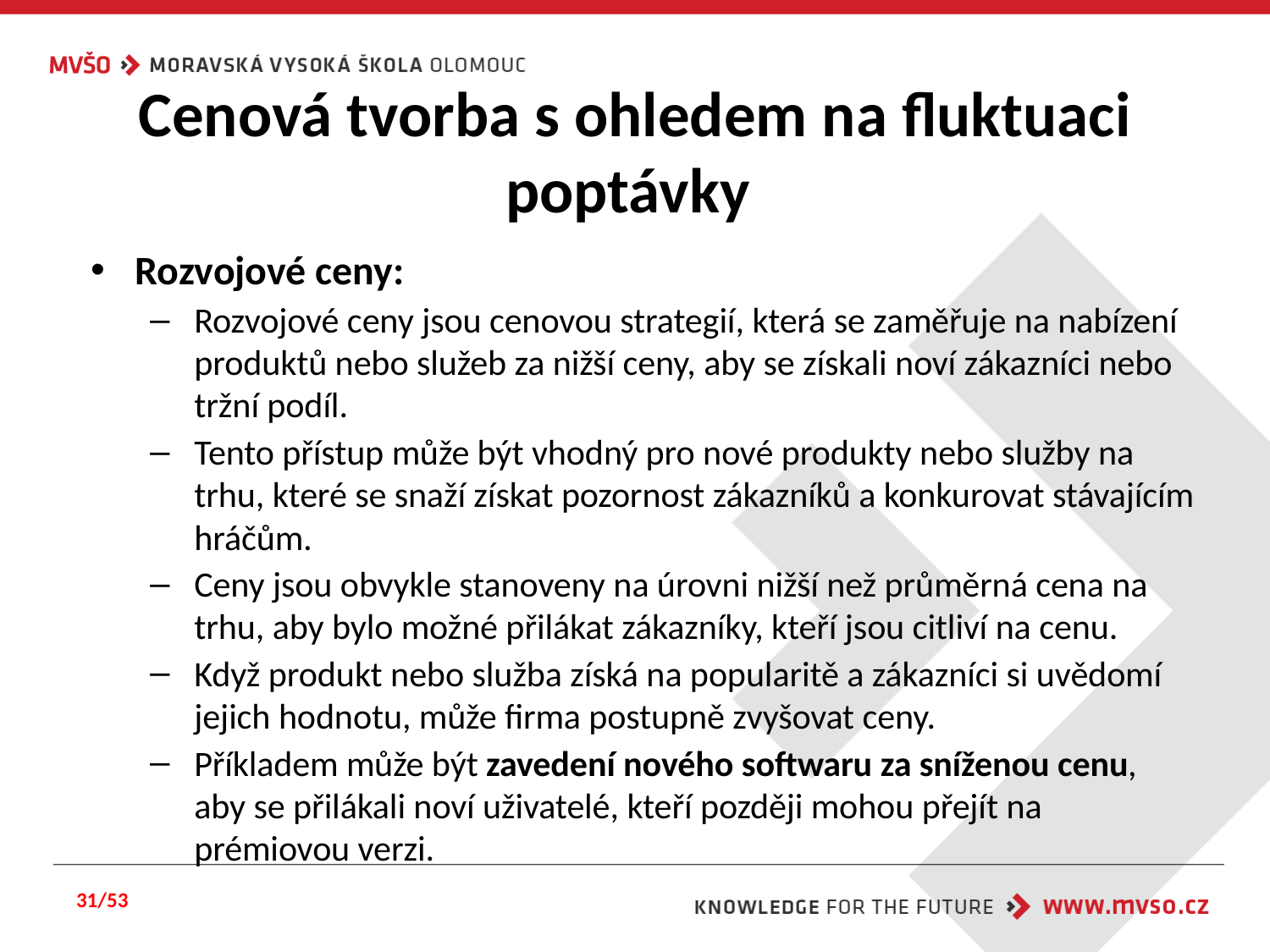

# Cenová tvorba s ohledem na fluktuaci poptávky
Rozvojové ceny:
Rozvojové ceny jsou cenovou strategií, která se zaměřuje na nabízení produktů nebo služeb za nižší ceny, aby se získali noví zákazníci nebo tržní podíl.
Tento přístup může být vhodný pro nové produkty nebo služby na trhu, které se snaží získat pozornost zákazníků a konkurovat stávajícím hráčům.
Ceny jsou obvykle stanoveny na úrovni nižší než průměrná cena na trhu, aby bylo možné přilákat zákazníky, kteří jsou citliví na cenu.
Když produkt nebo služba získá na popularitě a zákazníci si uvědomí jejich hodnotu, může firma postupně zvyšovat ceny.
Příkladem může být zavedení nového softwaru za sníženou cenu, aby se přilákali noví uživatelé, kteří později mohou přejít na prémiovou verzi.
31/53